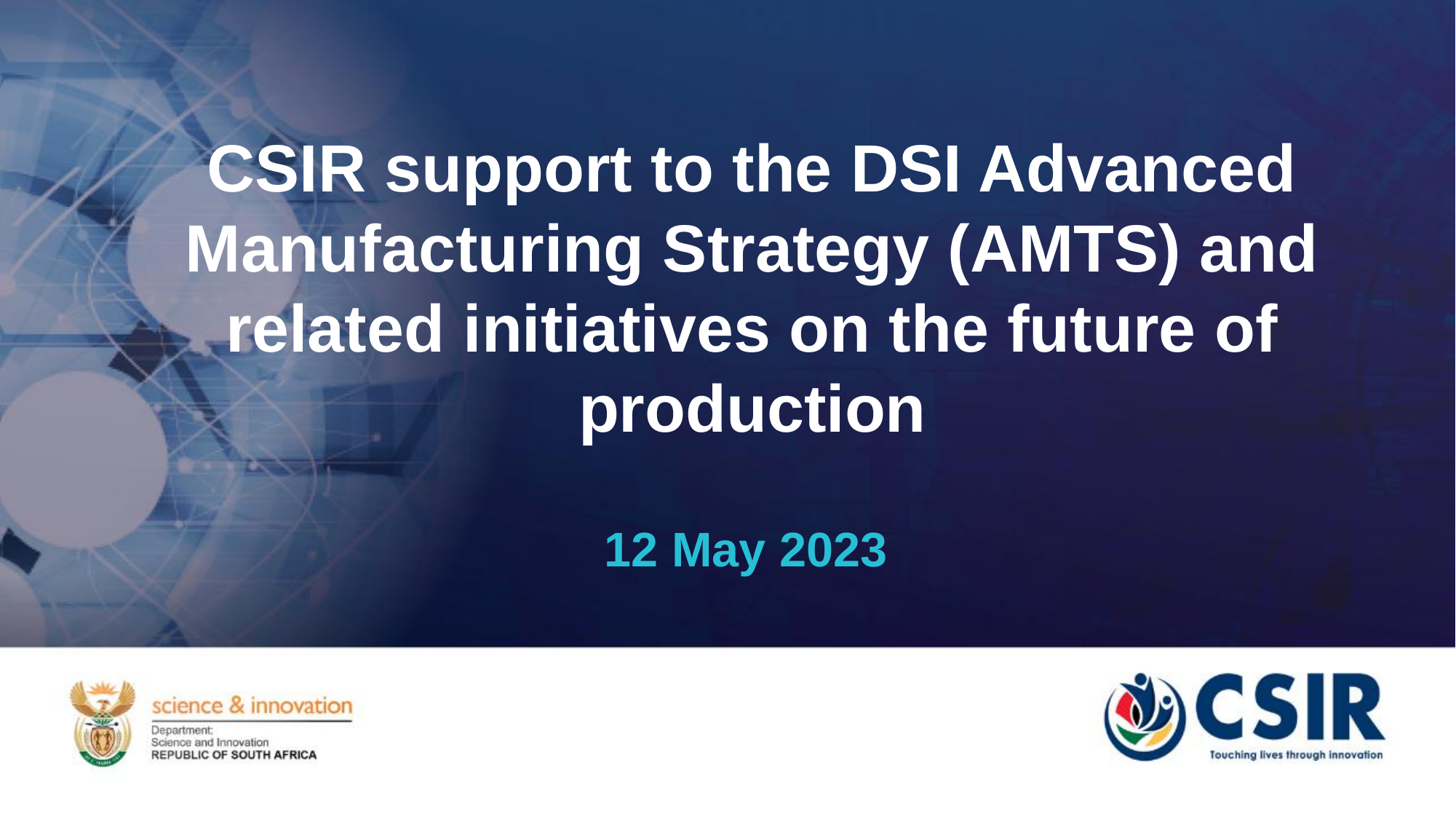

CSIR support to the DSI Advanced Manufacturing Strategy (AMTS) and related initiatives on the future of production

12 May 2023